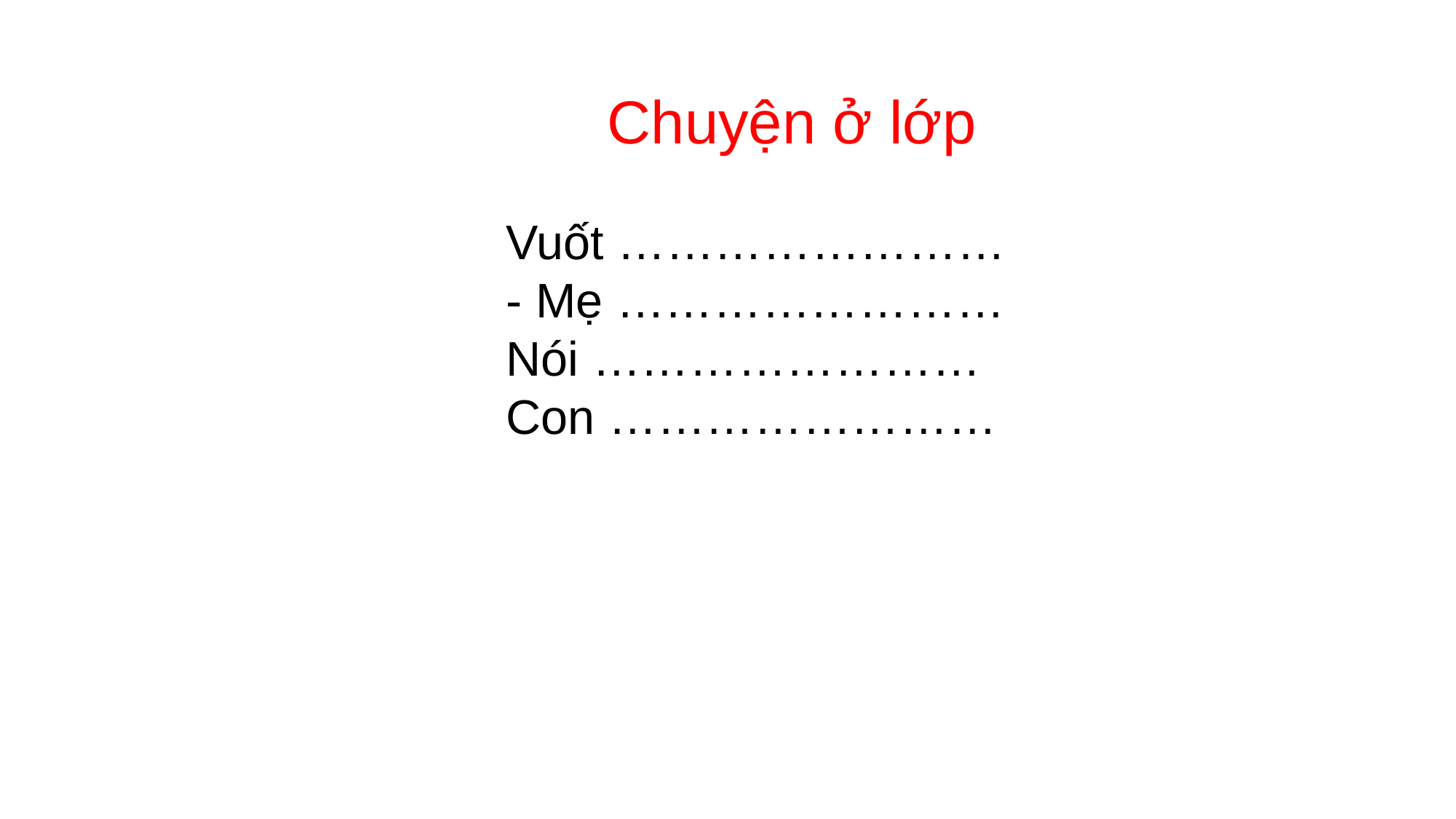

Chuyện ở lớp
Vuốt ……………………
- Mẹ ……………………
Nói ……………………
Con ……………………